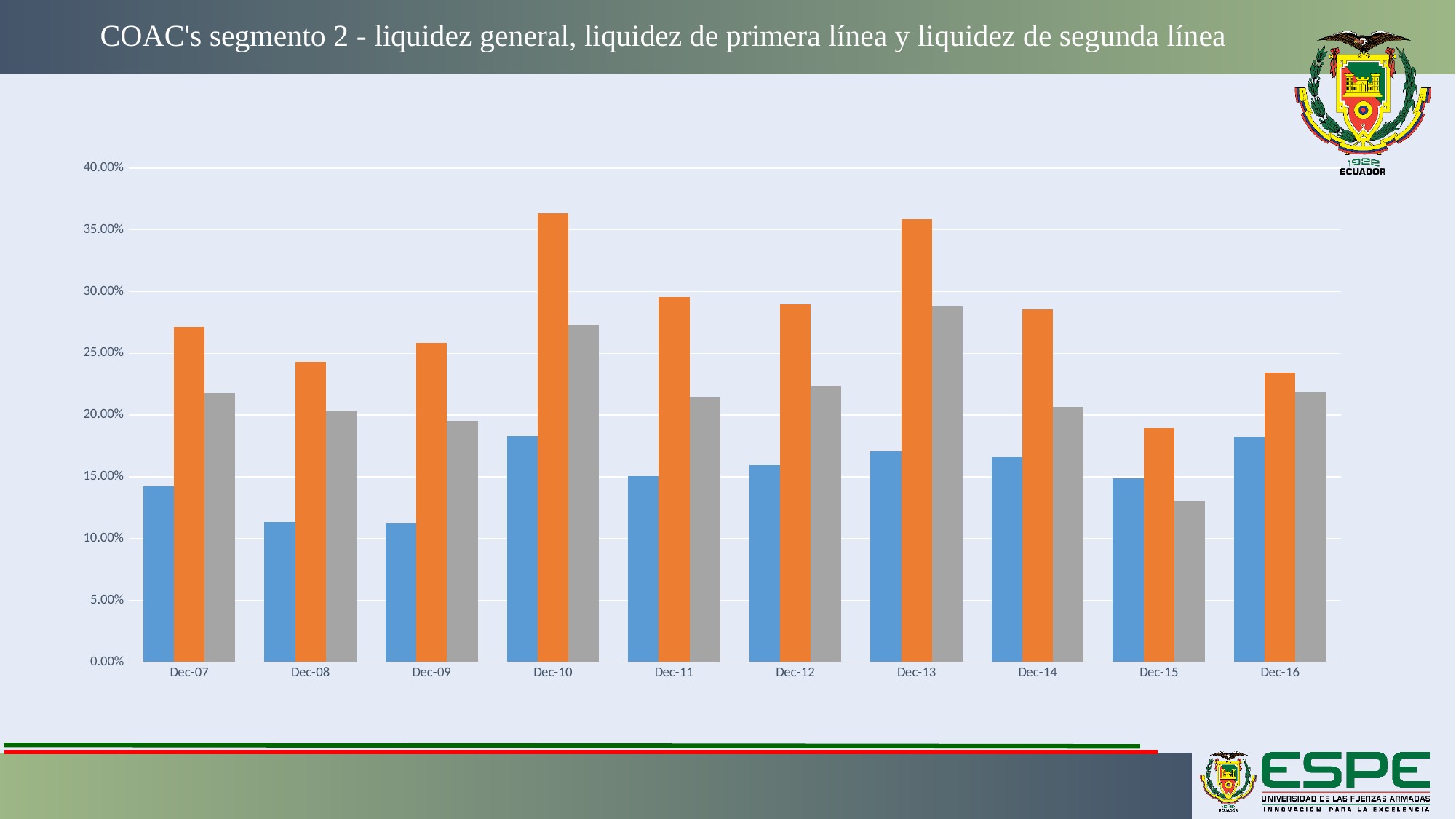

# COAC's segmento 2 - liquidez general, liquidez de primera línea y liquidez de segunda línea

### Chart

| Category | Liquidez general | Liquidez de primera línea | Liquidez de segunda línea |
|---|---|---|---|
| 39417 | 0.14207802957915455 | 0.2716589713686649 | 0.21795745189213697 |
| 39783 | 0.11348323964235507 | 0.24289078007285533 | 0.2038346572351603 |
| 40148 | 0.11194962476926659 | 0.2586465085727226 | 0.19555400122352434 |
| 40513 | 0.18290951483400544 | 0.3631887121212382 | 0.27333539937947415 |
| 40878 | 0.1503633541267179 | 0.295400236904074 | 0.21424888637577252 |
| 41244 | 0.15926326147168993 | 0.289597253760896 | 0.22351372036651965 |
| 41609 | 0.17040900859845515 | 0.35880245796949994 | 0.28798282095891065 |
| 41974 | 0.16560049796907078 | 0.28557379676350075 | 0.2063336846830225 |
| 42339 | 0.14854304533945006 | 0.1895120934731262 | 0.13077623390835078 |
| 42705 | 0.1825679645944054 | 0.23413006321721413 | 0.21916949757910256 |